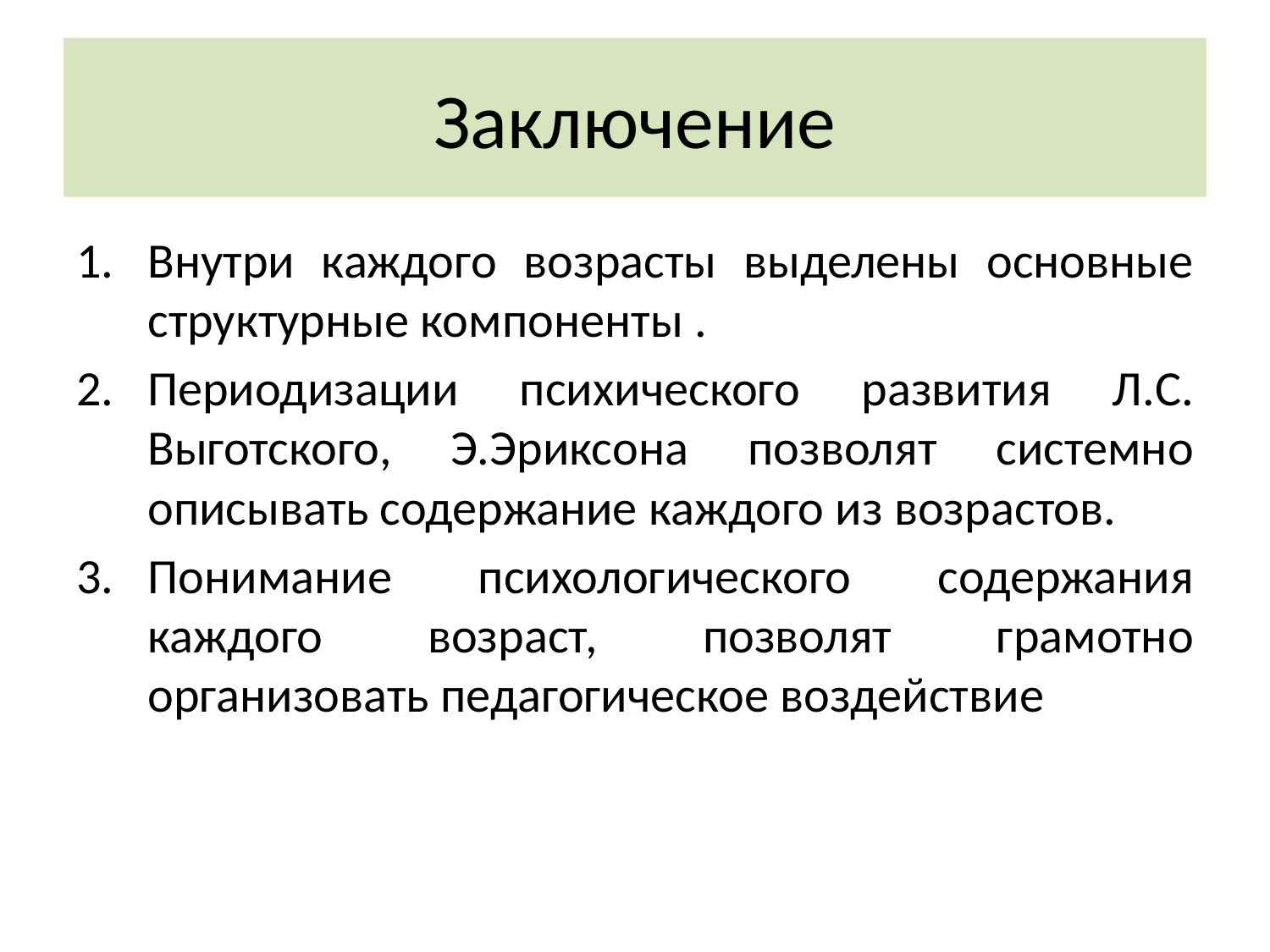

# Заключение
Внутри каждого возрасты выделены основные структурные компоненты .
Периодизации психического развития Л.С. Выготского, Э.Эриксона позволят системно описывать содержание каждого из возрастов.
Понимание психологического содержания каждого возраст, позволят грамотно организовать педагогическое воздействие